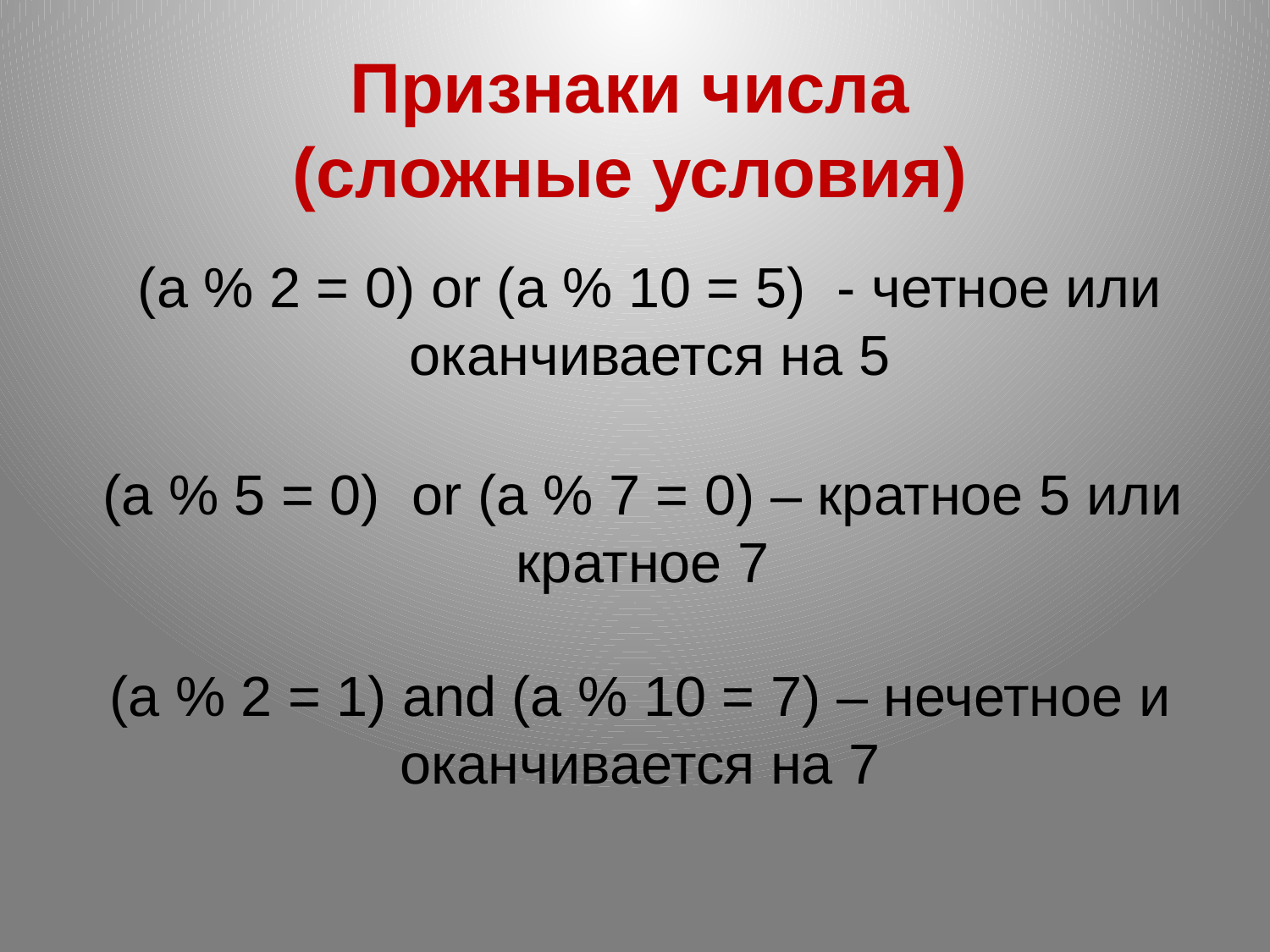

Признаки числа
(сложные условия)
(a % 2 = 0) or (a % 10 = 5)  - четное или оканчивается на 5
(a % 5 = 0)  or (a % 7 = 0) – кратное 5 или кратное 7
(a % 2 = 1) and (a % 10 = 7) – нечетное и оканчивается на 7